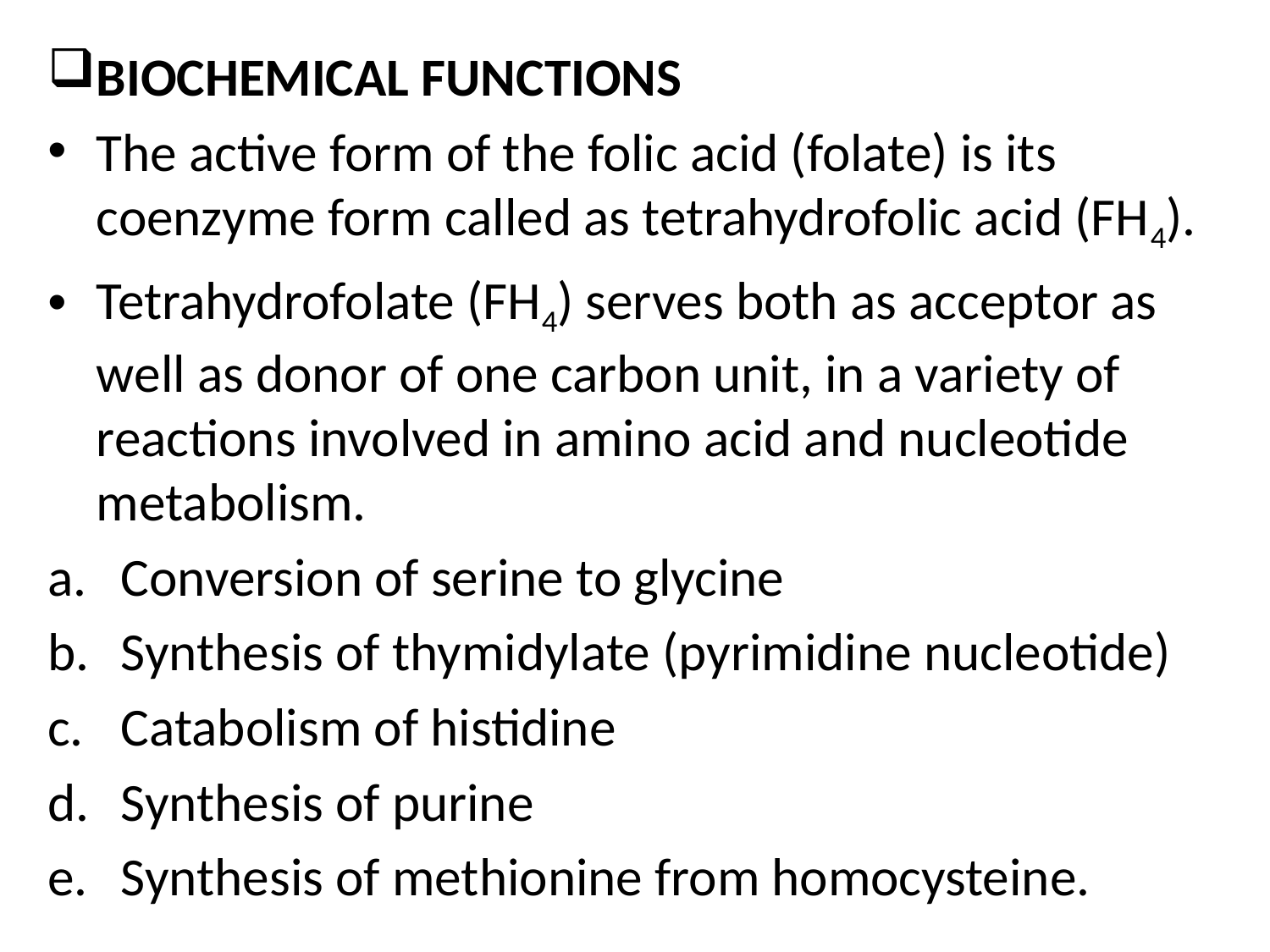

BIOCHEMICAL FUNCTIONS
The active form of the folic acid (folate) is its coenzyme form called as tetrahydrofolic acid (FH4).
Tetrahydrofolate (FH4) serves both as acceptor as well as donor of one carbon unit, in a variety of reactions involved in amino acid and nucleotide metabolism.
Conversion of serine to glycine
Synthesis of thymidylate (pyrimidine nucleotide)
Catabolism of histidine
Synthesis of purine
Synthesis of methionine from homocysteine.